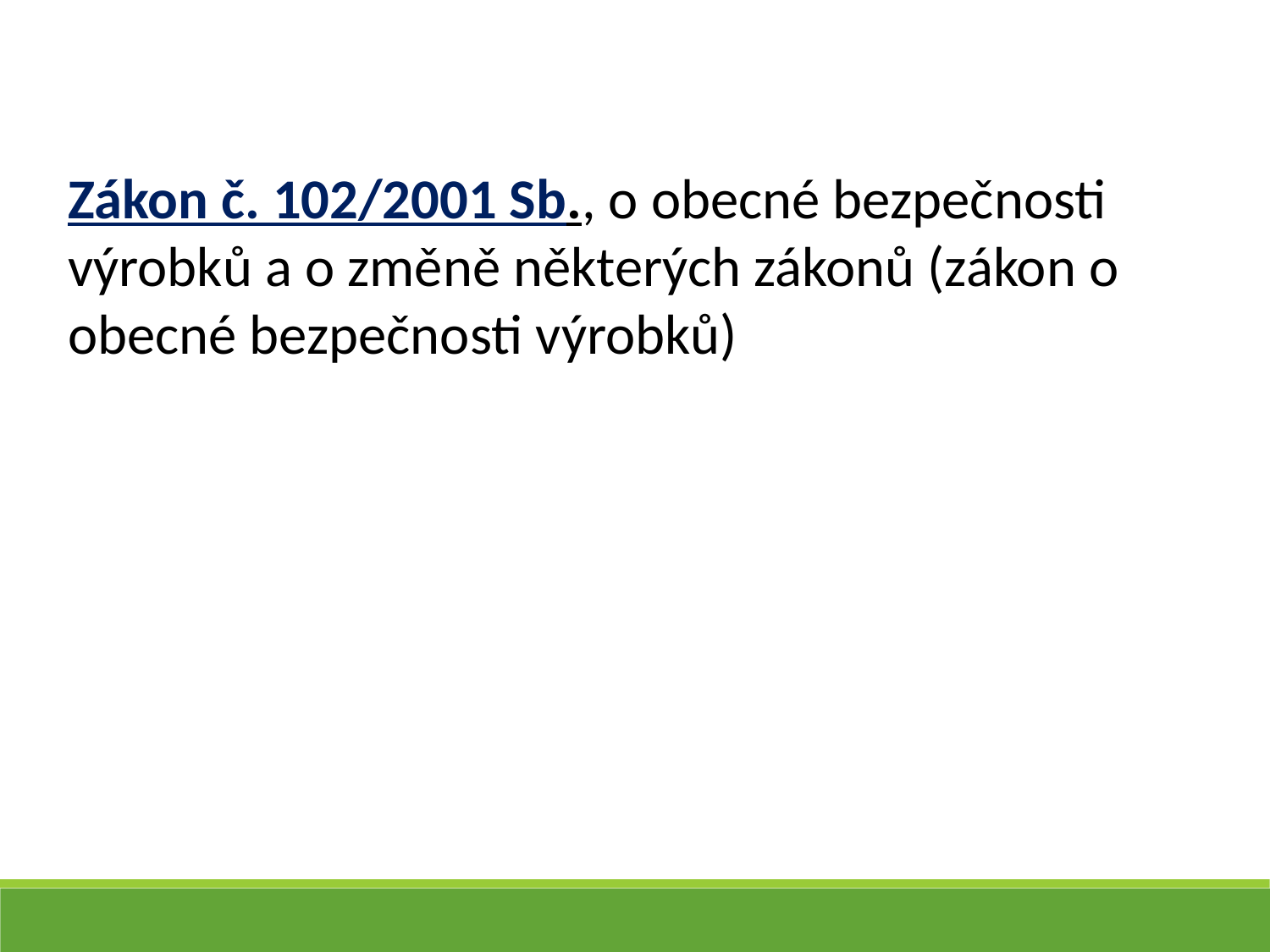

Zákon č. 102/2001 Sb., o obecné bezpečnosti výrobků a o změně některých zákonů (zákon o obecné bezpečnosti výrobků)